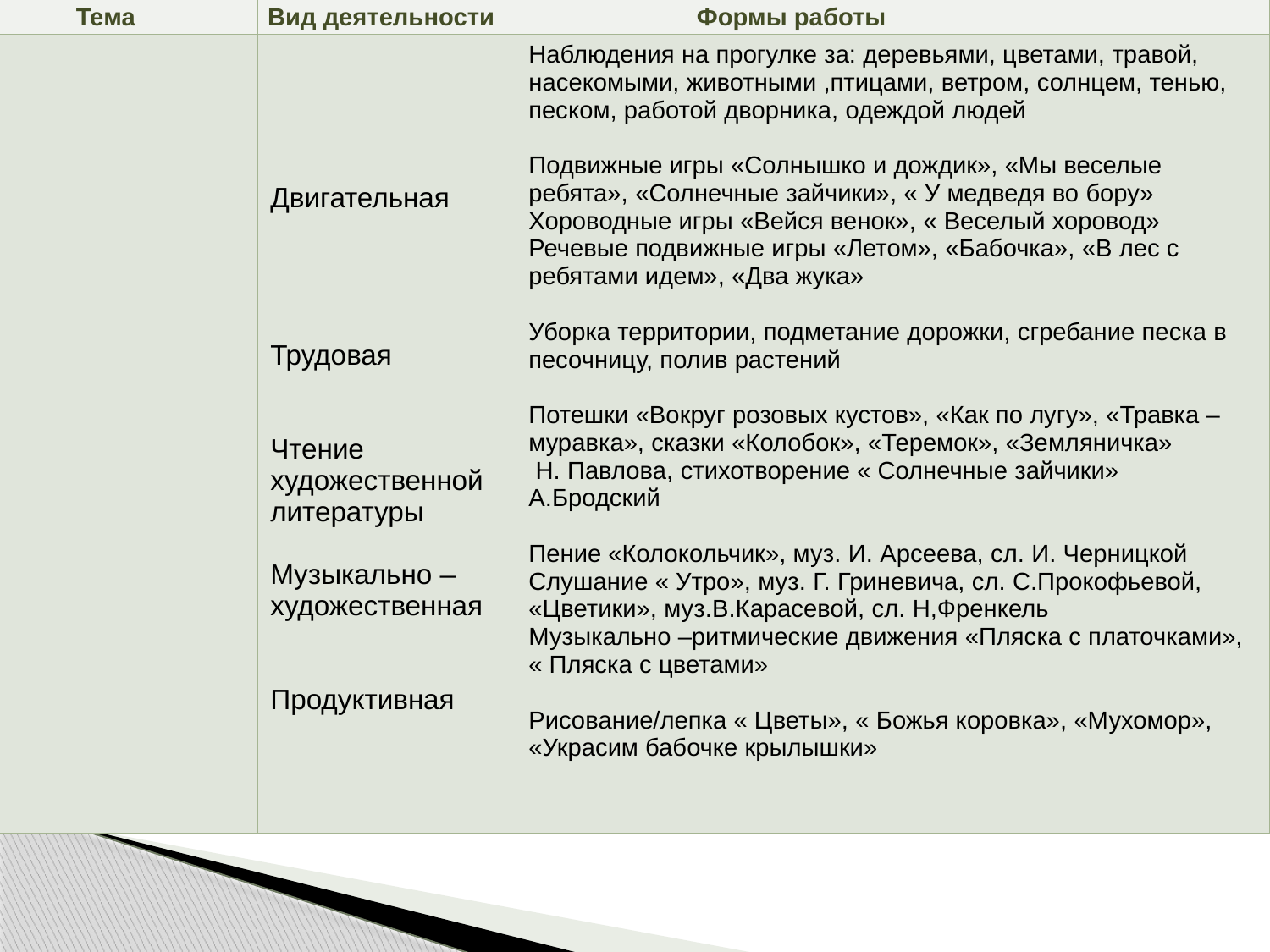

# Тема                   Вид деятельности                             Формы работы
|  |  |  |
| --- | --- | --- |
|  | Двигательная Трудовая Чтение художественной литературы Музыкально – художественная Продуктивная | Наблюдения на прогулке за: деревьями, цветами, травой, насекомыми, животными ,птицами, ветром, солнцем, тенью, песком, работой дворника, одеждой людей Подвижные игры «Солнышко и дождик», «Мы веселые ребята», «Солнечные зайчики», « У медведя во бору» Хороводные игры «Вейся венок», « Веселый хоровод» Речевые подвижные игры «Летом», «Бабочка», «В лес с ребятами идем», «Два жука» Уборка территории, подметание дорожки, сгребание песка в песочницу, полив растений Потешки «Вокруг розовых кустов», «Как по лугу», «Травка – муравка», сказки «Колобок», «Теремок», «Земляничка» Н. Павлова, стихотворение « Солнечные зайчики» А.Бродский Пение «Колокольчик», муз. И. Арсеева, сл. И. Черницкой Слушание « Утро», муз. Г. Гриневича, сл. С.Прокофьевой, «Цветики», муз.В.Карасевой, сл. Н,Френкель Музыкально –ритмические движения «Пляска с платочками», « Пляска с цветами» Рисование/лепка « Цветы», « Божья коровка», «Мухомор», «Украсим бабочке крылышки» |